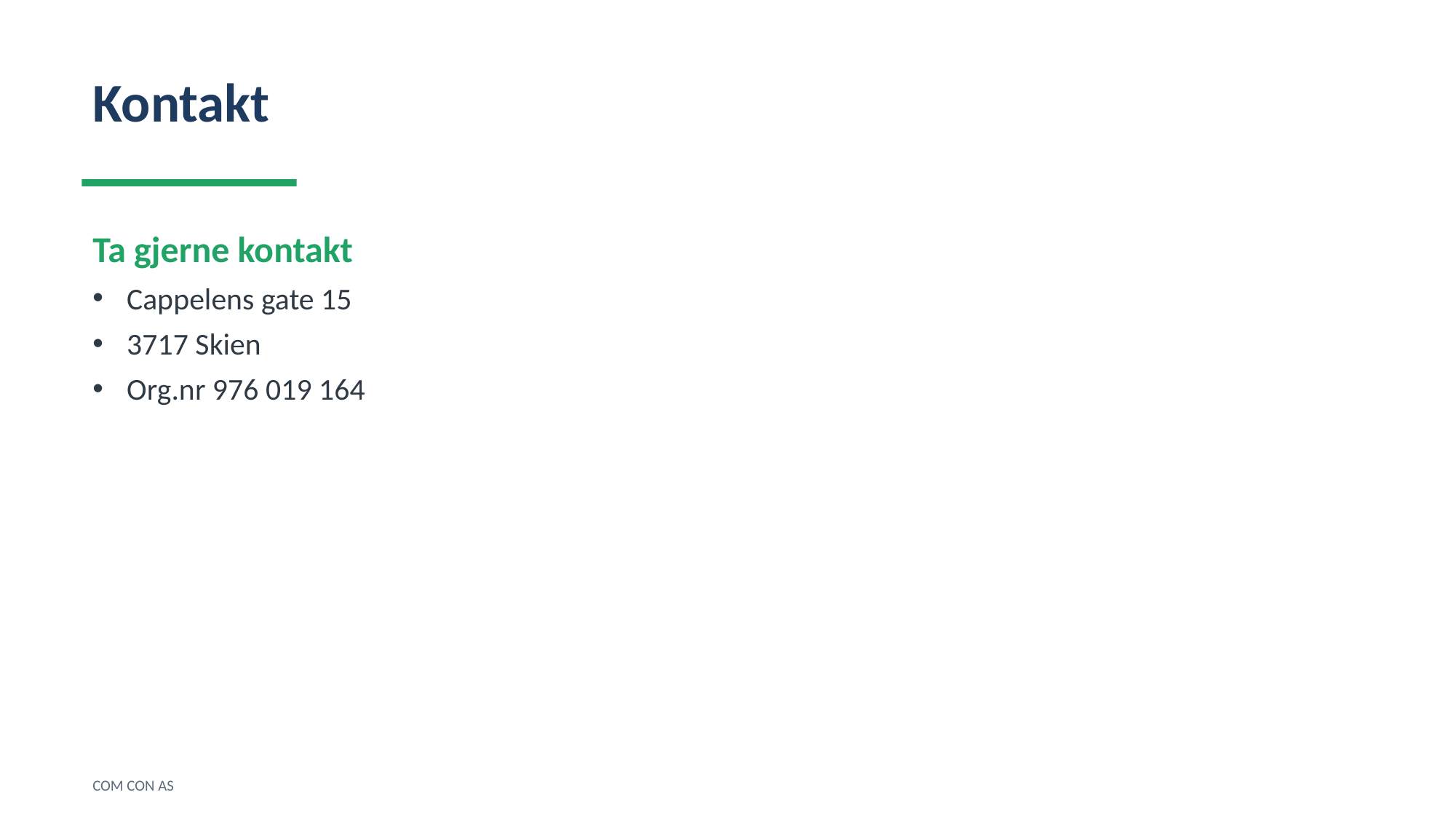

Kontakt

Ta gjerne kontakt
Cappelens gate 15
3717 Skien
Org.nr 976 019 164
COM CON AS